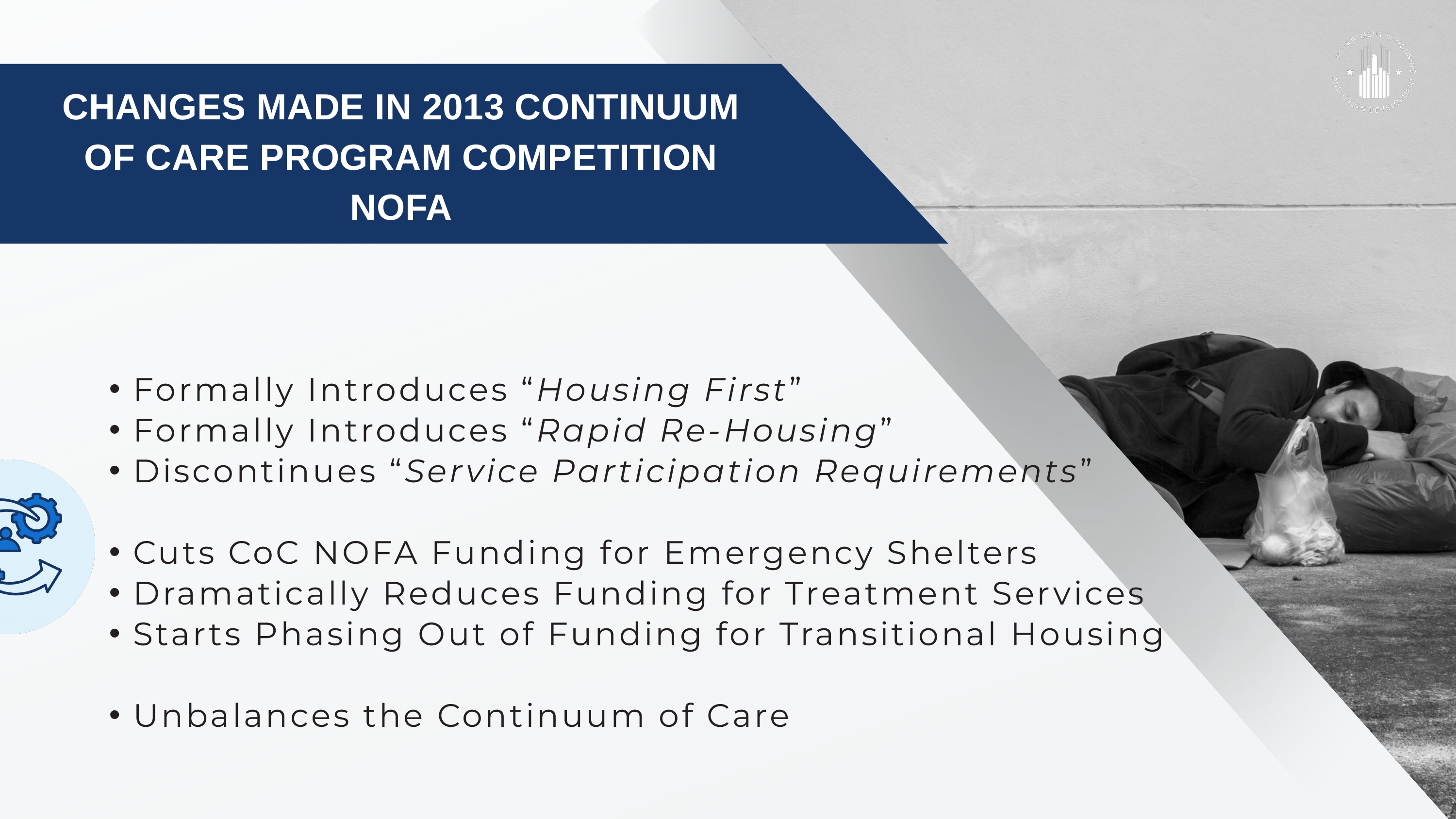

CHANGES MADE IN 2013 CONTINUUM OF CARE PROGRAM COMPETITION NOFA
Formally Introduces “Housing First”
Formally Introduces “Rapid Re-Housing”
Discontinues “Service Participation Requirements”

Cuts CoC NOFA Funding for Emergency Shelters
Dramatically Reduces Funding for Treatment Services
Starts Phasing Out of Funding for Transitional Housing

Unbalances the Continuum of Care